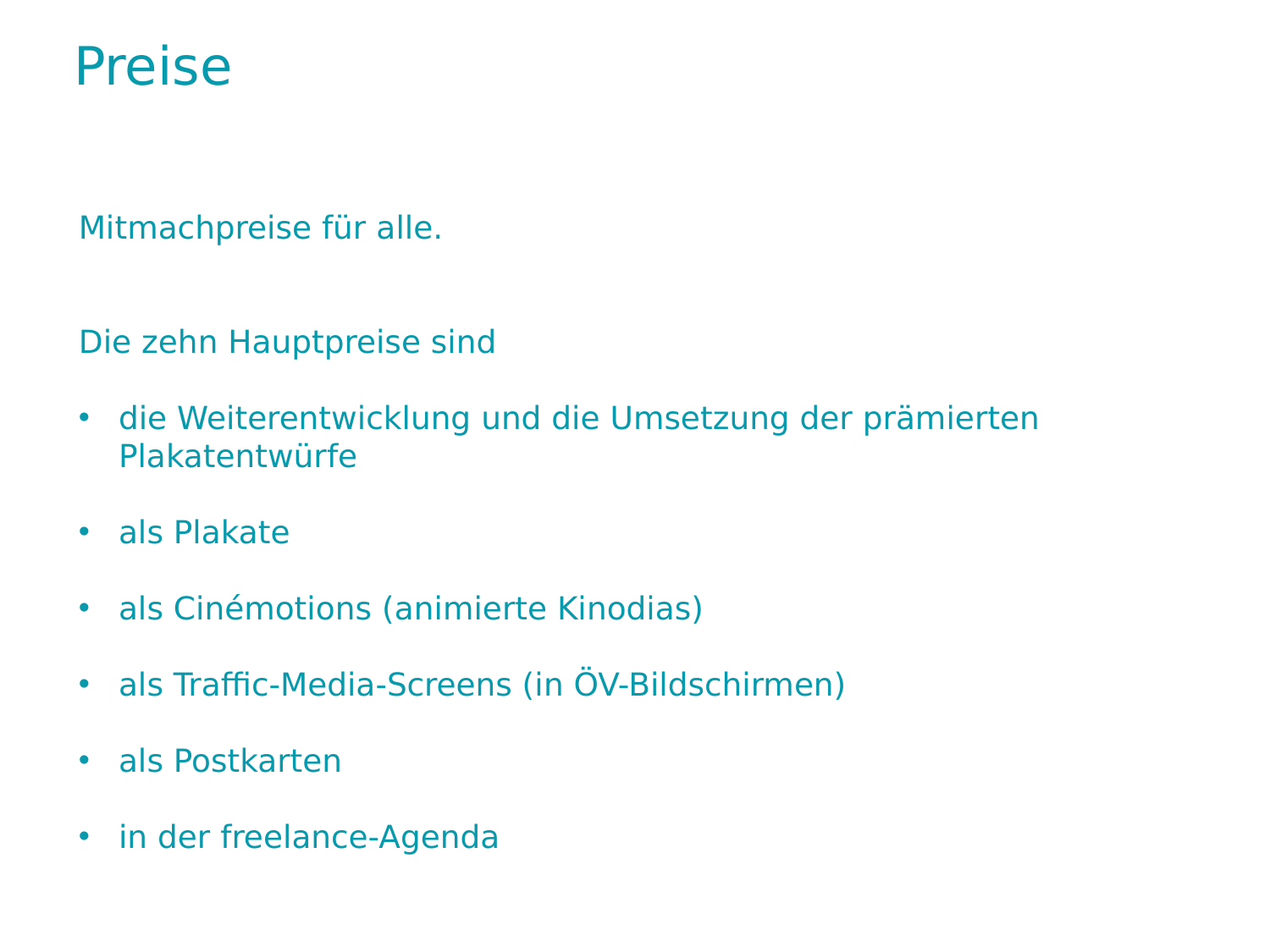

Preise
Mitmachpreise für alle.

Die zehn Hauptpreise sind

die Weiterentwicklung und die Umsetzung der prämierten Plakatentwürfe

als Plakate

als Cinémotions (animierte Kinodias)

als Traffic-Media-Screens (in ÖV-Bildschirmen)

als Postkarten

in der freelance-Agenda